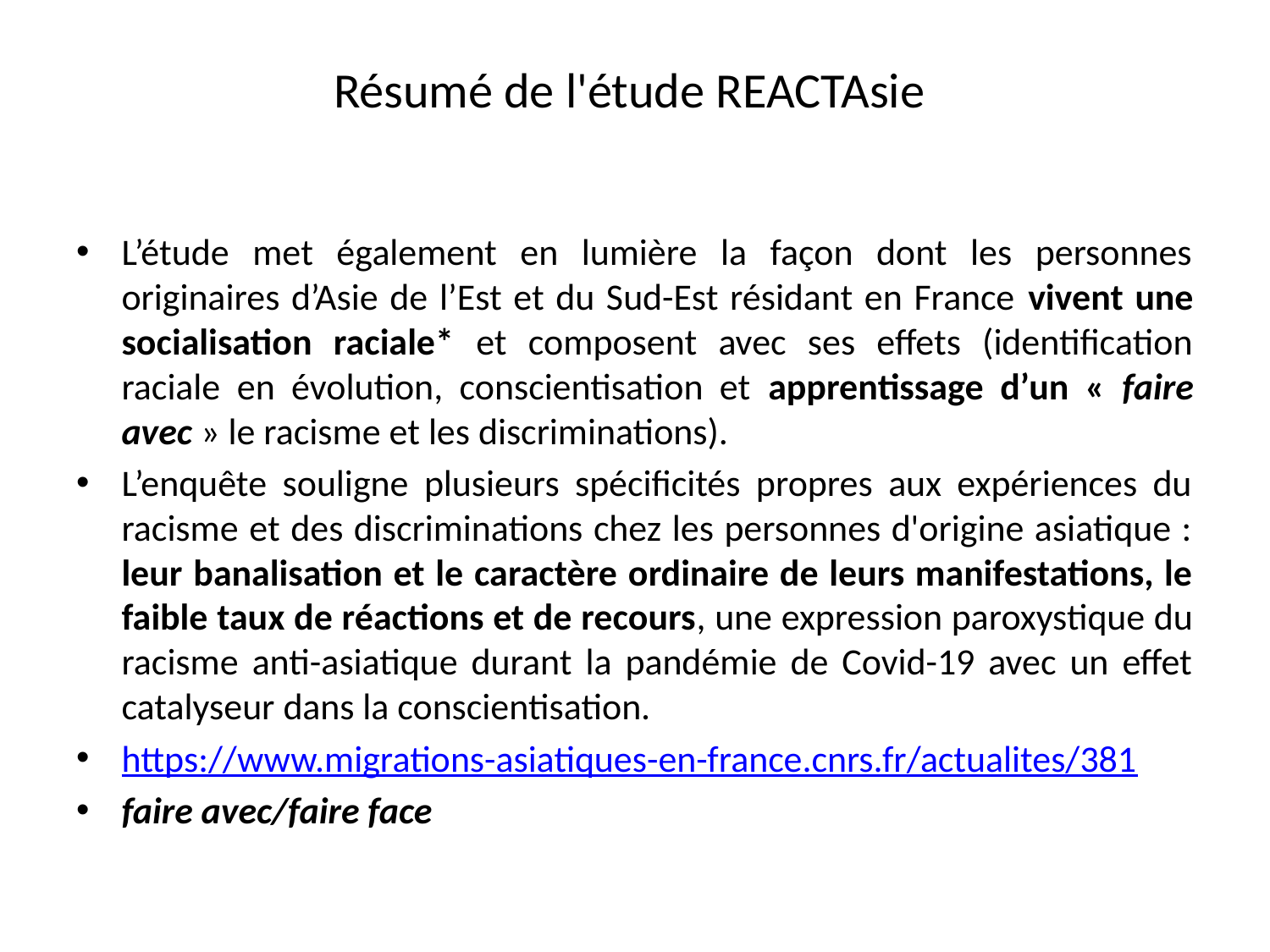

# Résumé de l'étude REACTAsie
L’étude met également en lumière la façon dont les personnes originaires d’Asie de l’Est et du Sud-Est résidant en France vivent une socialisation raciale* et composent avec ses effets (identification raciale en évolution, conscientisation et apprentissage d’un « faire avec » le racisme et les discriminations).
L’enquête souligne plusieurs spécificités propres aux expériences du racisme et des discriminations chez les personnes d'origine asiatique : leur banalisation et le caractère ordinaire de leurs manifestations, le faible taux de réactions et de recours, une expression paroxystique du racisme anti-asiatique durant la pandémie de Covid-19 avec un effet catalyseur dans la conscientisation.
https://www.migrations-asiatiques-en-france.cnrs.fr/actualites/381
faire avec/faire face